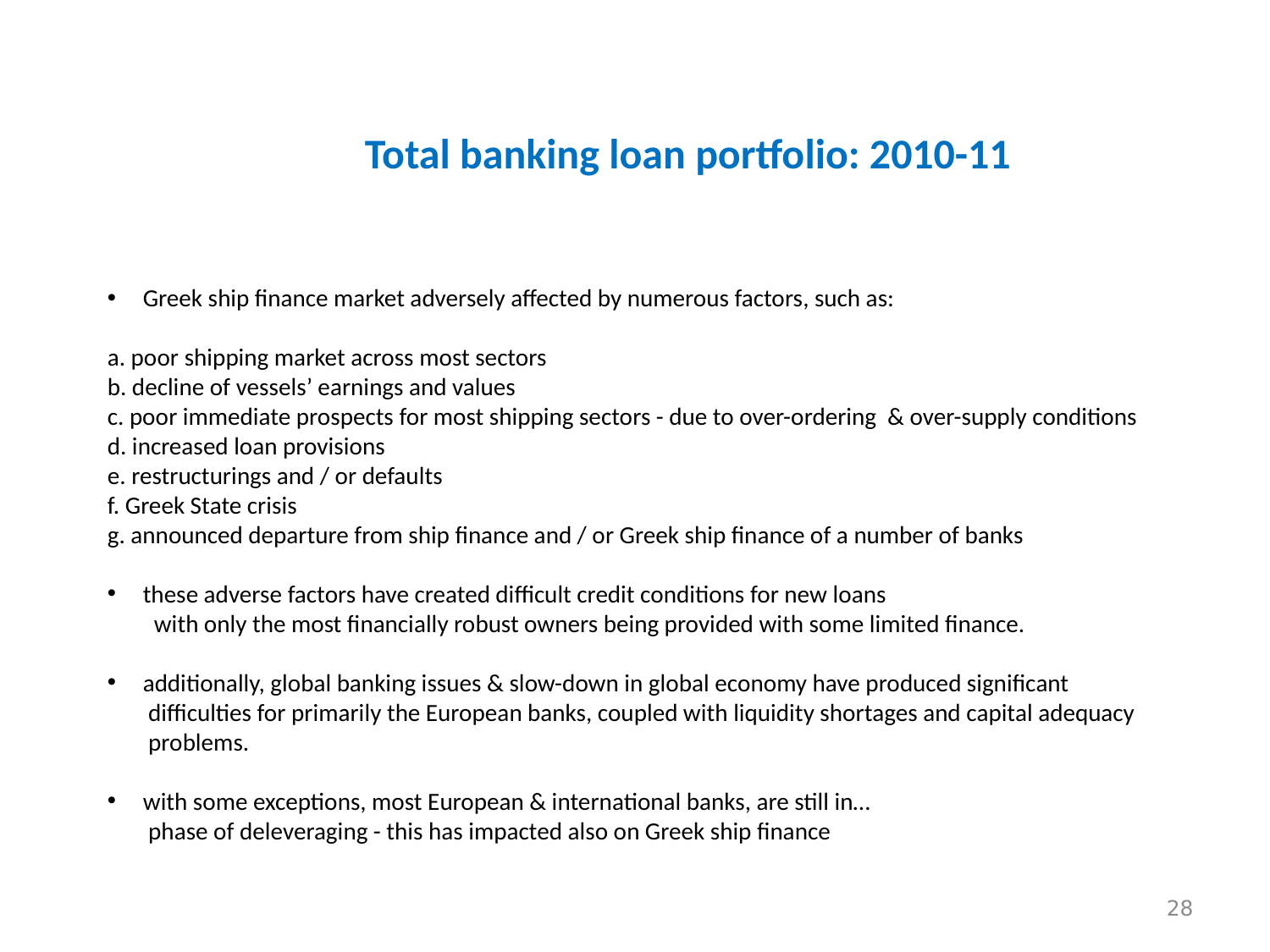

# Total banking loan portfolio: 2010-11
 Greek ship finance market adversely affected by numerous factors, such as:

a. poor shipping market across most sectors
b. decline of vessels’ earnings and values
c. poor immediate prospects for most shipping sectors - due to over-ordering  & over-supply conditions
d. increased loan provisions
e. restructurings and / or defaults
f. Greek State crisis
g. announced departure from ship finance and / or Greek ship finance of a number of banks

 these adverse factors have created difficult credit conditions for new loans
   with only the most financially robust owners being provided with some limited finance.

 additionally, global banking issues & slow-down in global economy have produced significant
  difficulties for primarily the European banks, coupled with liquidity shortages and capital adequacy
  problems.

 with some exceptions, most European & international banks, are still in…
  phase of deleveraging - this has impacted also on Greek ship finance
28